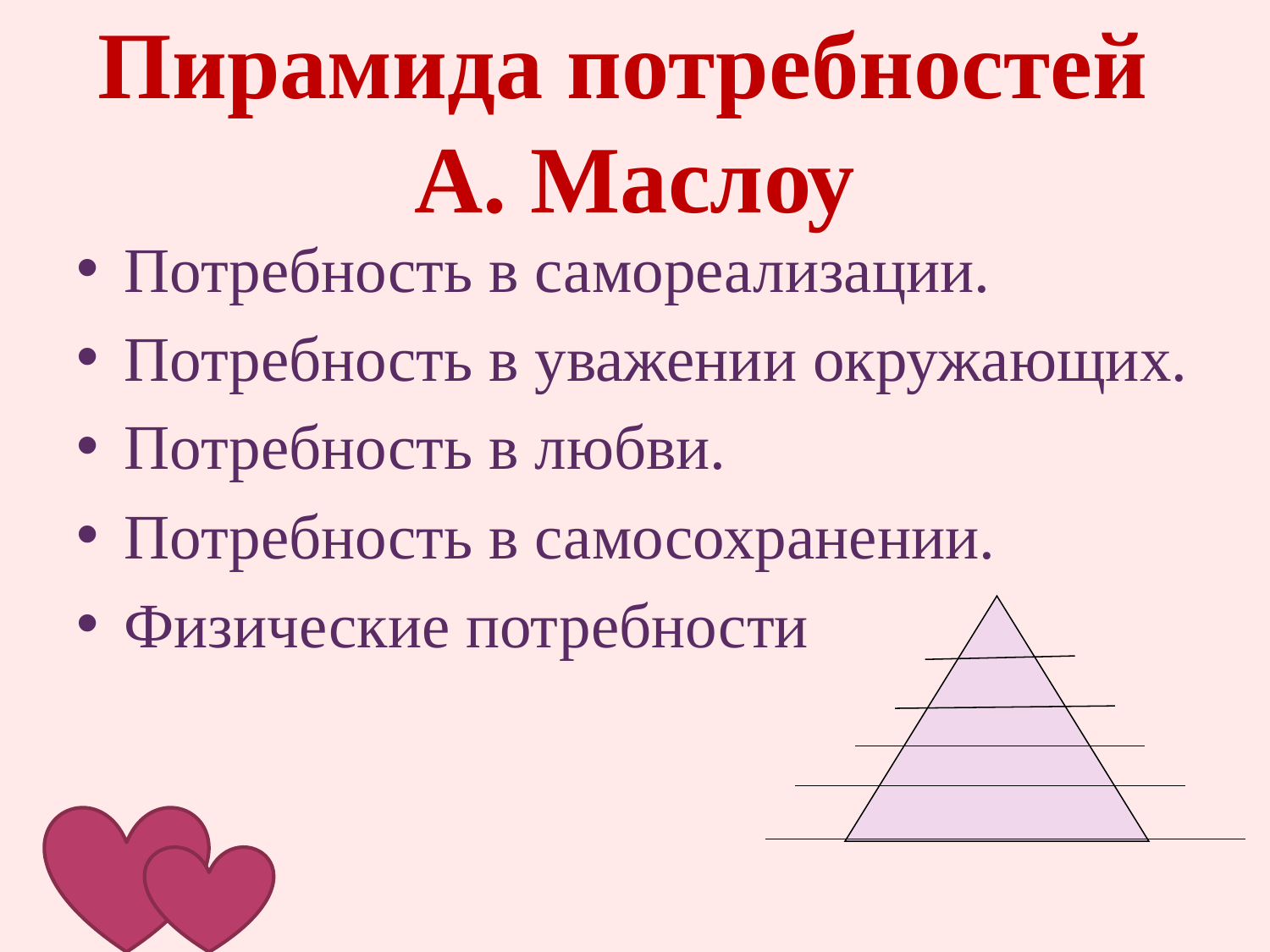

# Пирамида потребностей А. Маслоу
Потребность в самореализации.
Потребность в уважении окружающих.
Потребность в любви.
Потребность в самосохранении.
Физические потребности